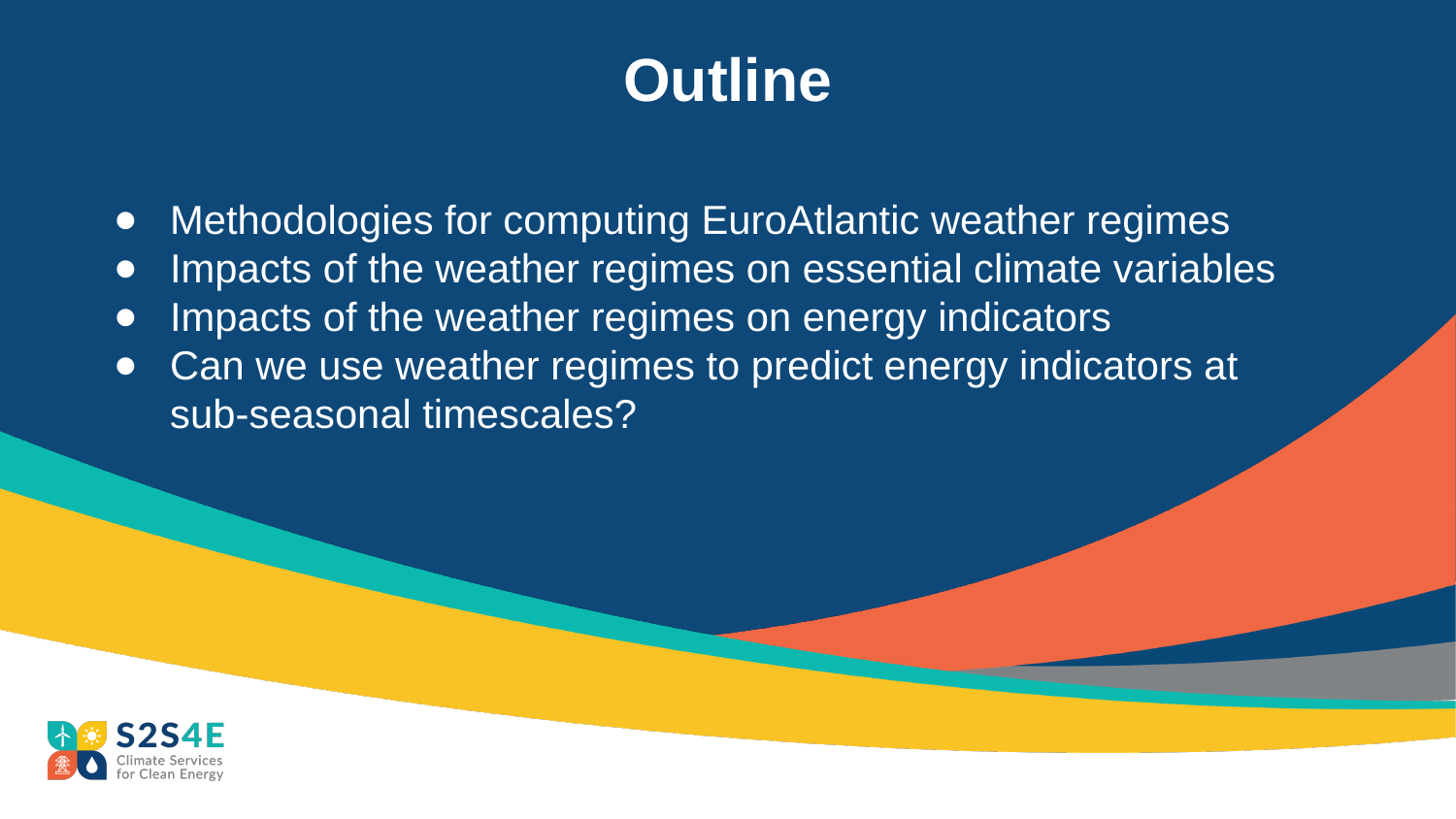

# Outline
Methodologies for computing EuroAtlantic weather regimes
Impacts of the weather regimes on essential climate variables
Impacts of the weather regimes on energy indicators
Can we use weather regimes to predict energy indicators at sub-seasonal timescales?